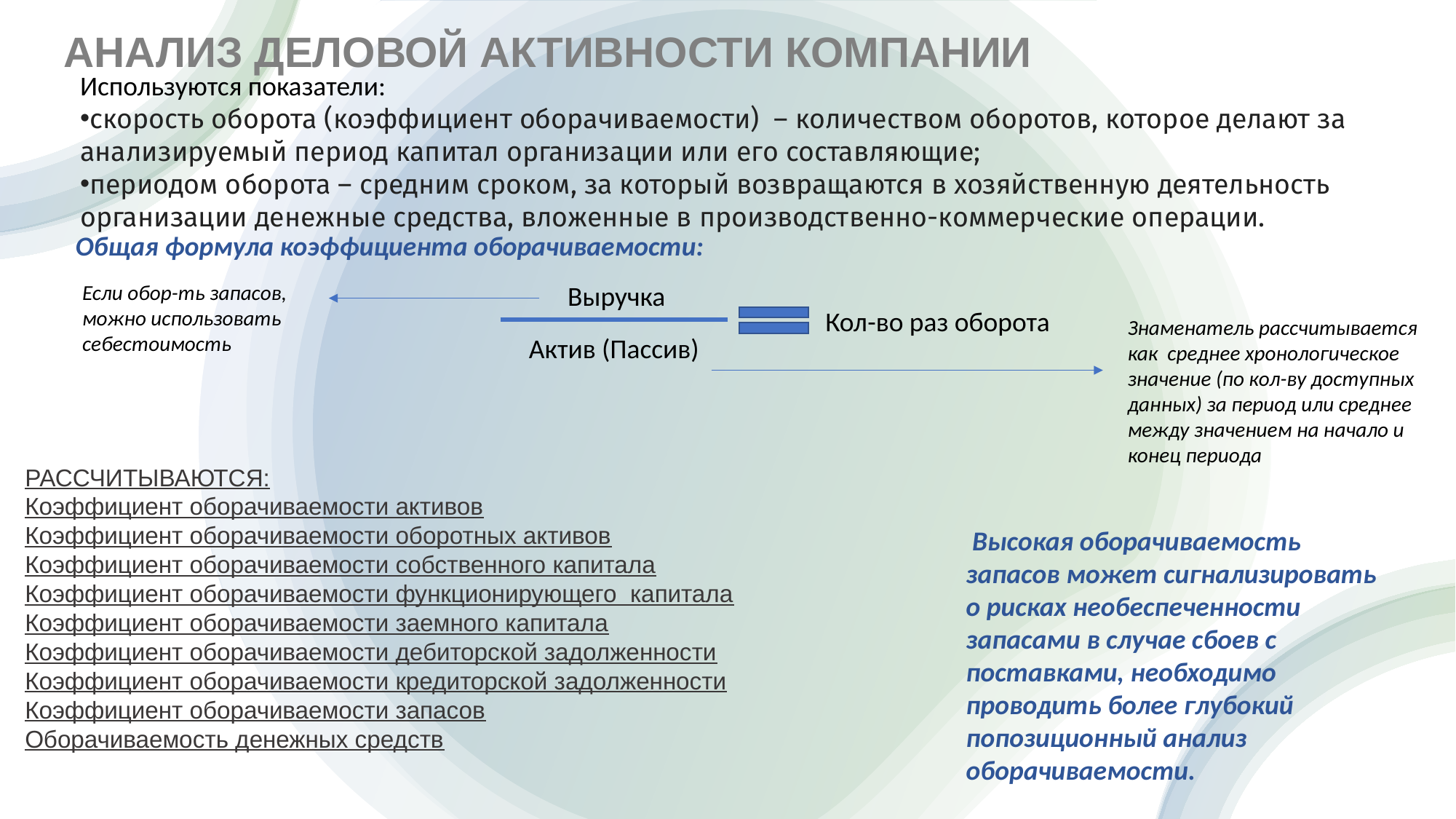

АНАЛИЗ ДЕЛОВОЙ АКТИВНОСТИ КОМПАНИИ
Используются показатели:
скорость оборота (коэффициент оборачиваемости)  – количеством оборотов, которое делают за анализируемый период капитал организации или его составляющие;
периодом оборота – средним сроком, за который возвращаются в хозяйственную деятельность организации денежные средства, вложенные в производственно-коммерческие операции.
Общая формула коэффициента оборачиваемости:
Выручка
Если обор-ть запасов,
можно использовать
себестоимость

Кол-во раз оборота
Знаменатель рассчитывается как  среднее хронологическое значение (по кол-ву доступных данных) за период или среднее между значением на начало и конец периода
Актив (Пассив)
РАССЧИТЫВАЮТСЯ:
Коэффициент оборачиваемости активов
Коэффициент оборачиваемости оборотных активов
Коэффициент оборачиваемости собственного капитала
Коэффициент оборачиваемости функционирующего  капитала
Коэффициент оборачиваемости заемного капитала
Коэффициент оборачиваемости дебиторской задолженности
Коэффициент оборачиваемости кредиторской задолженности
Коэффициент оборачиваемости запасов
Оборачиваемость денежных средств
 Высокая оборачиваемость запасов может сигнализировать о рисках необеспеченности запасами в случае сбоев с поставками, необходимо проводить более глубокий попозиционный анализ оборачиваемости.

23